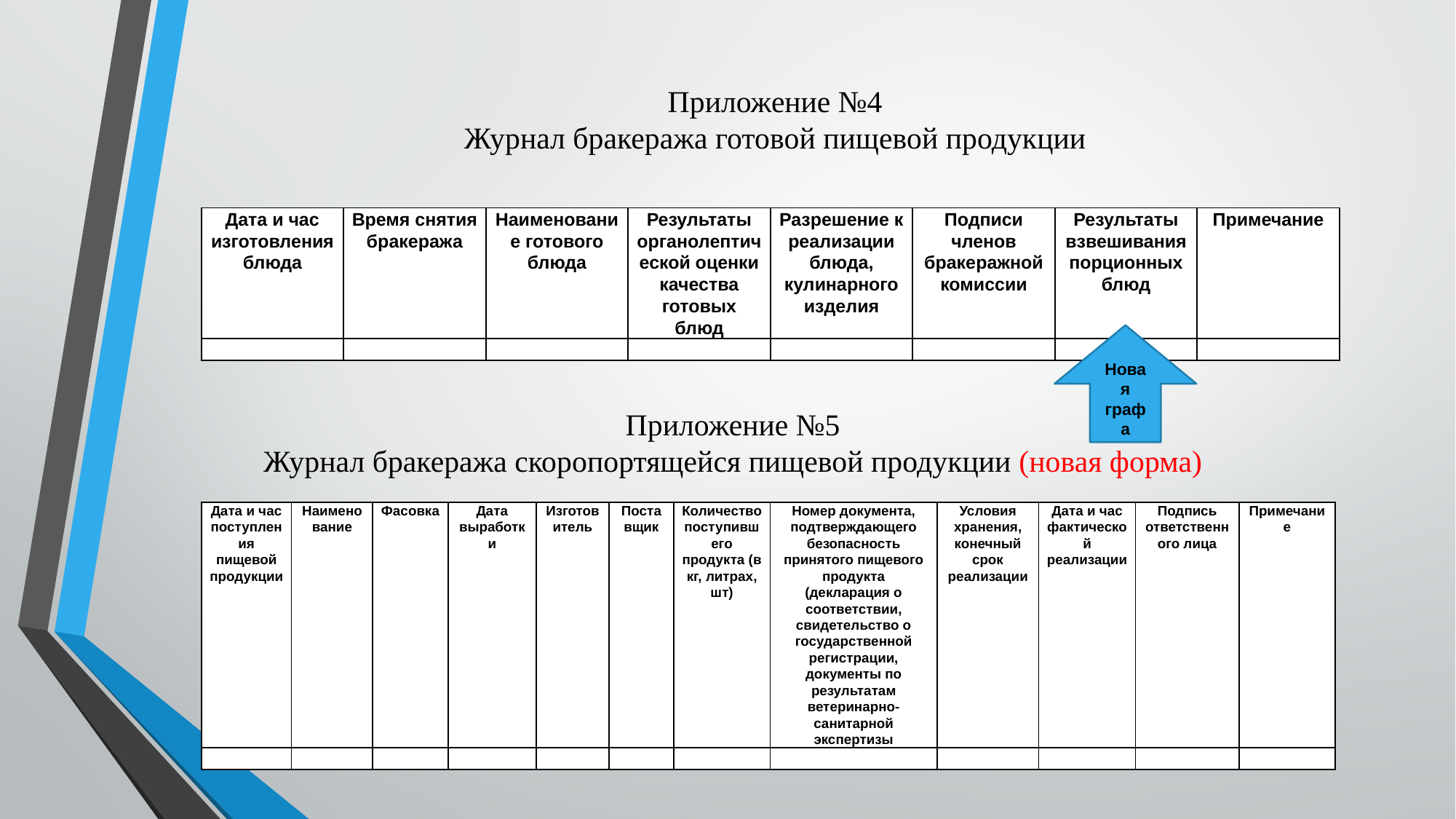

# Приложение №4 Журнал бракеража готовой пищевой продукции
| Дата и час изготовления блюда | Время снятия бракеража | Наименование готового блюда | Результаты органолептической оценки качества готовых блюд | Разрешение к реализации блюда, кулинарного изделия | Подписи членов бракеражной комиссии | Результаты взвешивания порционных блюд | Примечание |
| --- | --- | --- | --- | --- | --- | --- | --- |
|  |  |  |  |  |  |  |  |
Новая графа
Приложение №5
Журнал бракеража скоропортящейся пищевой продукции (новая форма)
| Дата и час поступления пищевой продукции | Наименование | Фасовка | Дата выработки | Изготовитель | Поставщик | Количество поступившего продукта (в кг, литрах, шт) | Номер документа, подтверждающего безопасность принятого пищевого продукта (декларация о соответствии, свидетельство о государственной регистрации, документы по результатам ветеринарно-санитарной экспертизы | Условия хранения, конечный срок реализации | Дата и час фактической реализации | Подпись ответственного лица | Примечание |
| --- | --- | --- | --- | --- | --- | --- | --- | --- | --- | --- | --- |
|  |  |  |  |  |  |  |  |  |  |  |  |